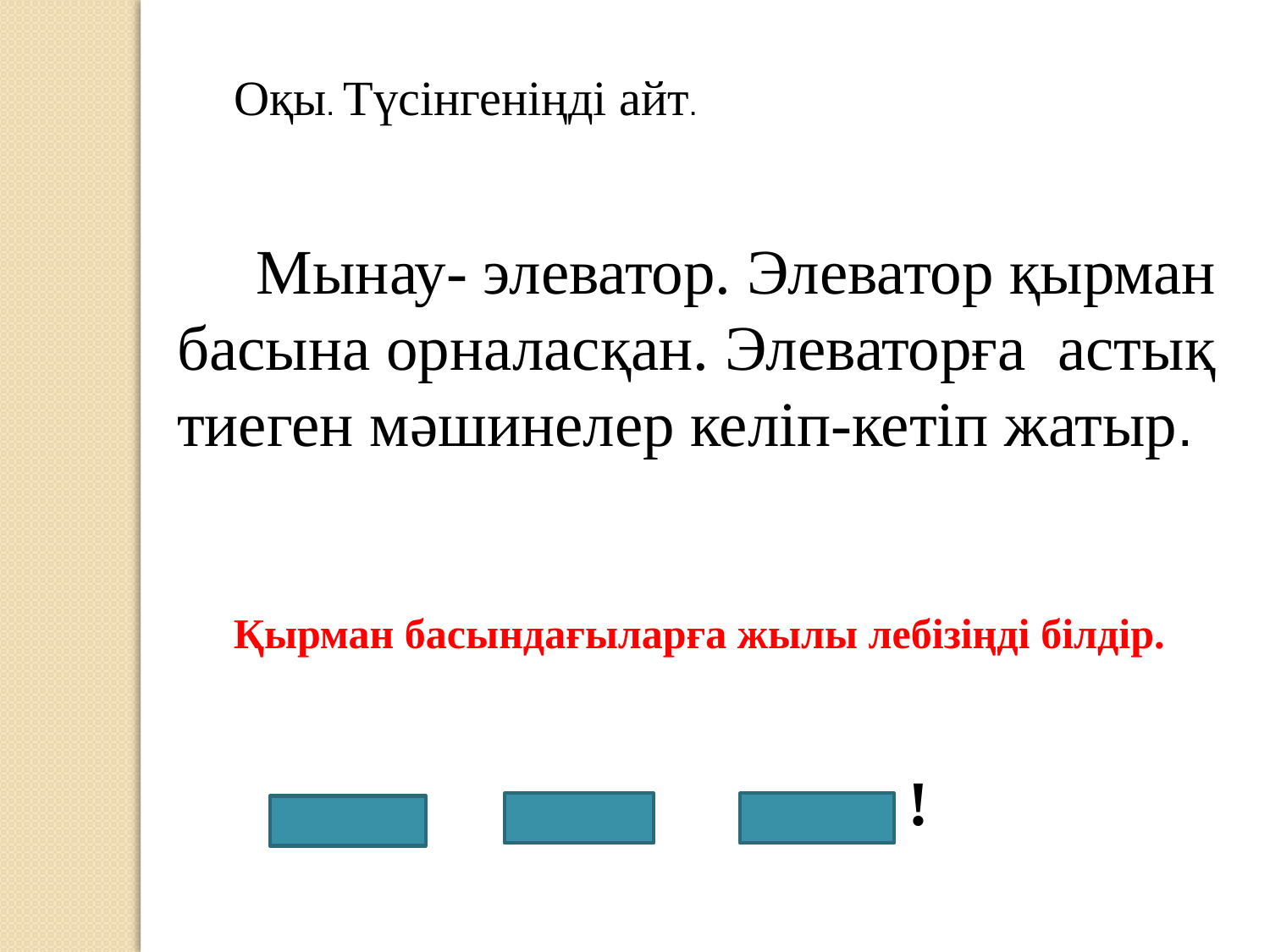

Оқы. Түсінгеніңді айт.
     Мынау- элеватор. Элеватор қырман
басына орналасқан. Элеваторға  астық
тиеген мәшинелер келіп-кетіп жатыр.
Қырман басындағыларға жылы лебізіңді білдір.
!